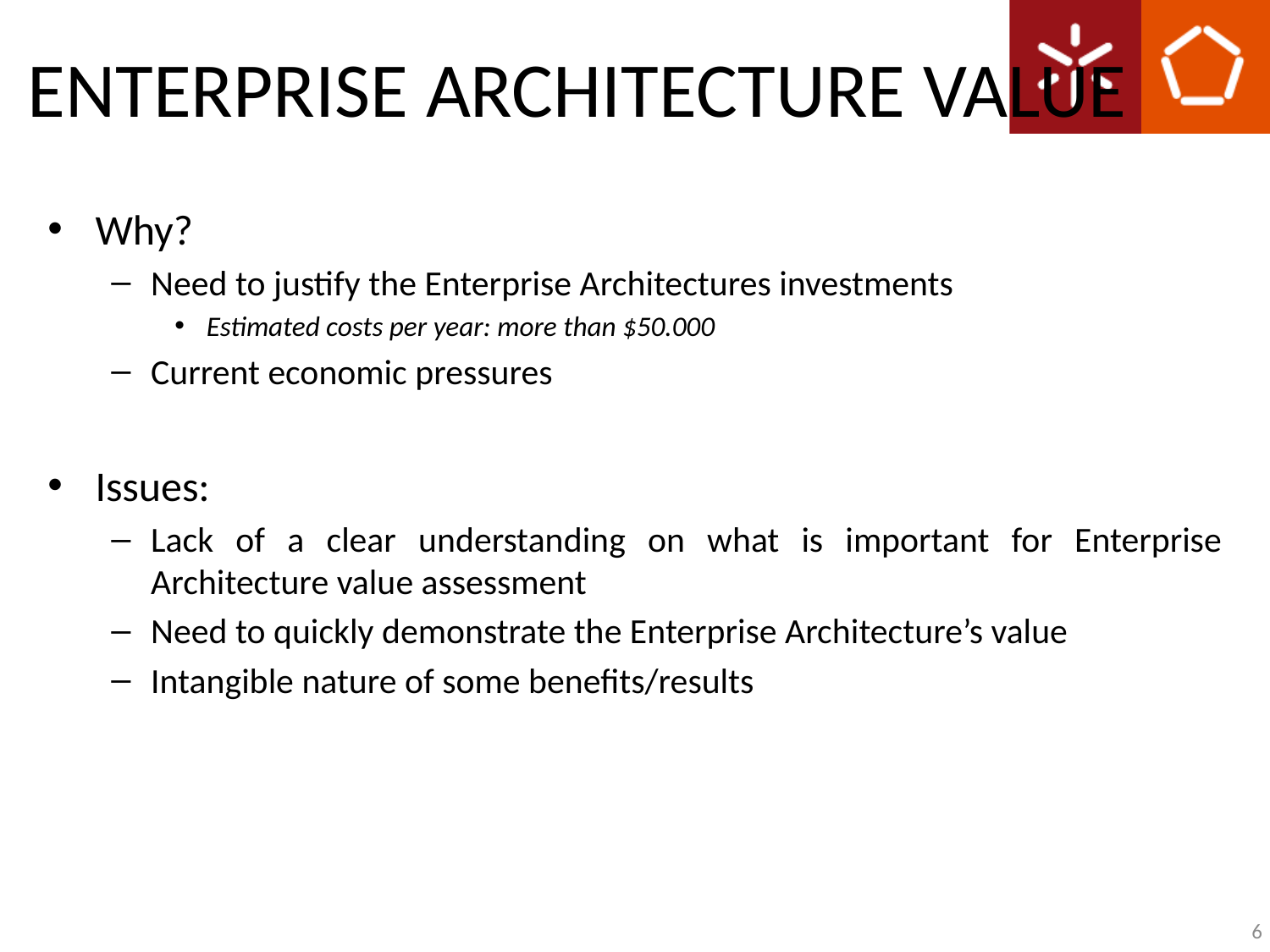

# Enterprise Architecture Value
Why?
Need to justify the Enterprise Architectures investments
Estimated costs per year: more than $50.000
Current economic pressures

Issues:
Lack of a clear understanding on what is important for Enterprise Architecture value assessment
Need to quickly demonstrate the Enterprise Architecture’s value
Intangible nature of some benefits/results

6